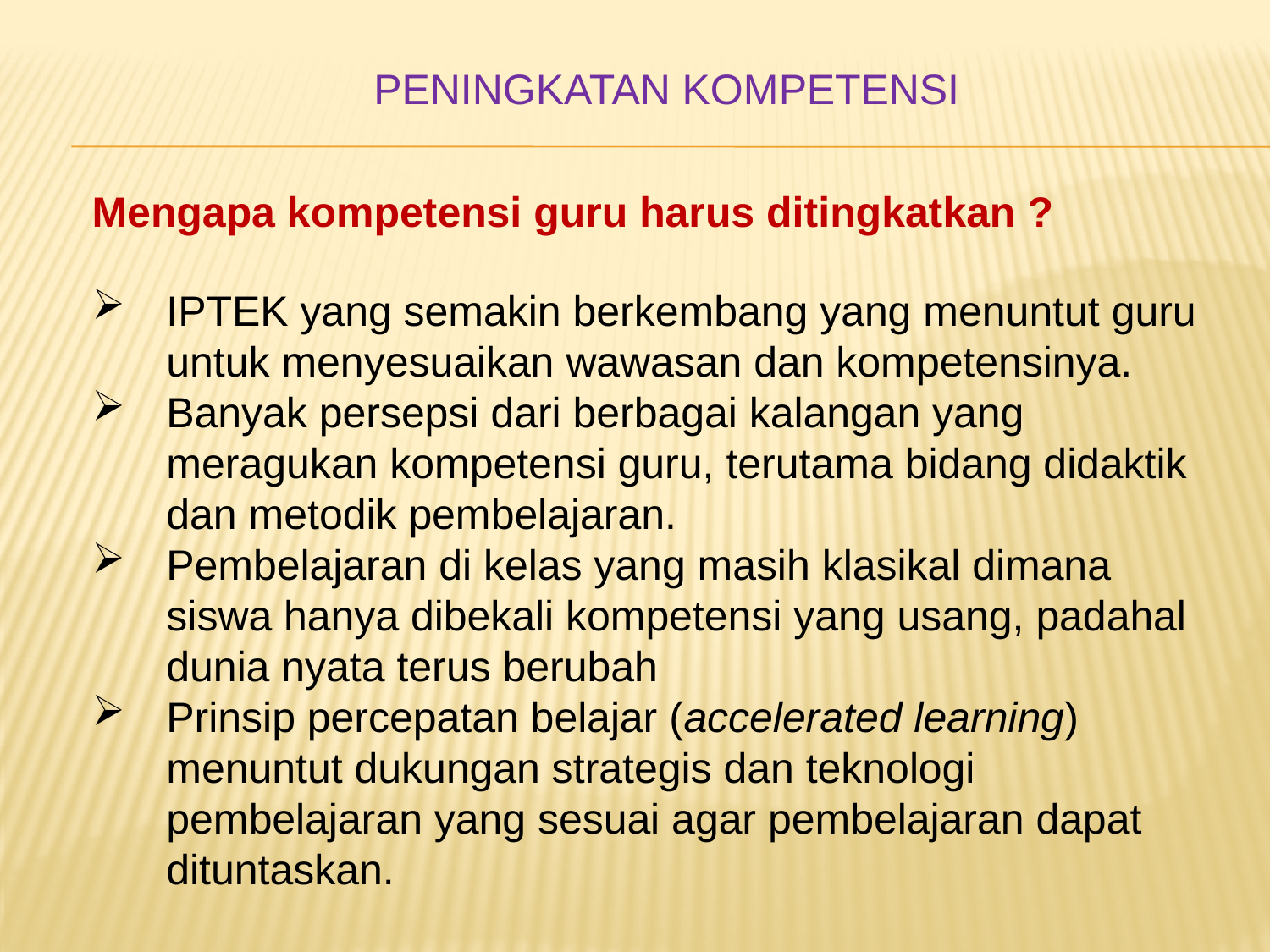

# Peningkatan kompetensi
Mengapa kompetensi guru harus ditingkatkan ?

IPTEK yang semakin berkembang yang menuntut guru untuk menyesuaikan wawasan dan kompetensinya.
Banyak persepsi dari berbagai kalangan yang meragukan kompetensi guru, terutama bidang didaktik dan metodik pembelajaran.
Pembelajaran di kelas yang masih klasikal dimana siswa hanya dibekali kompetensi yang usang, padahal dunia nyata terus berubah
Prinsip percepatan belajar (accelerated learning) menuntut dukungan strategis dan teknologi pembelajaran yang sesuai agar pembelajaran dapat dituntaskan.